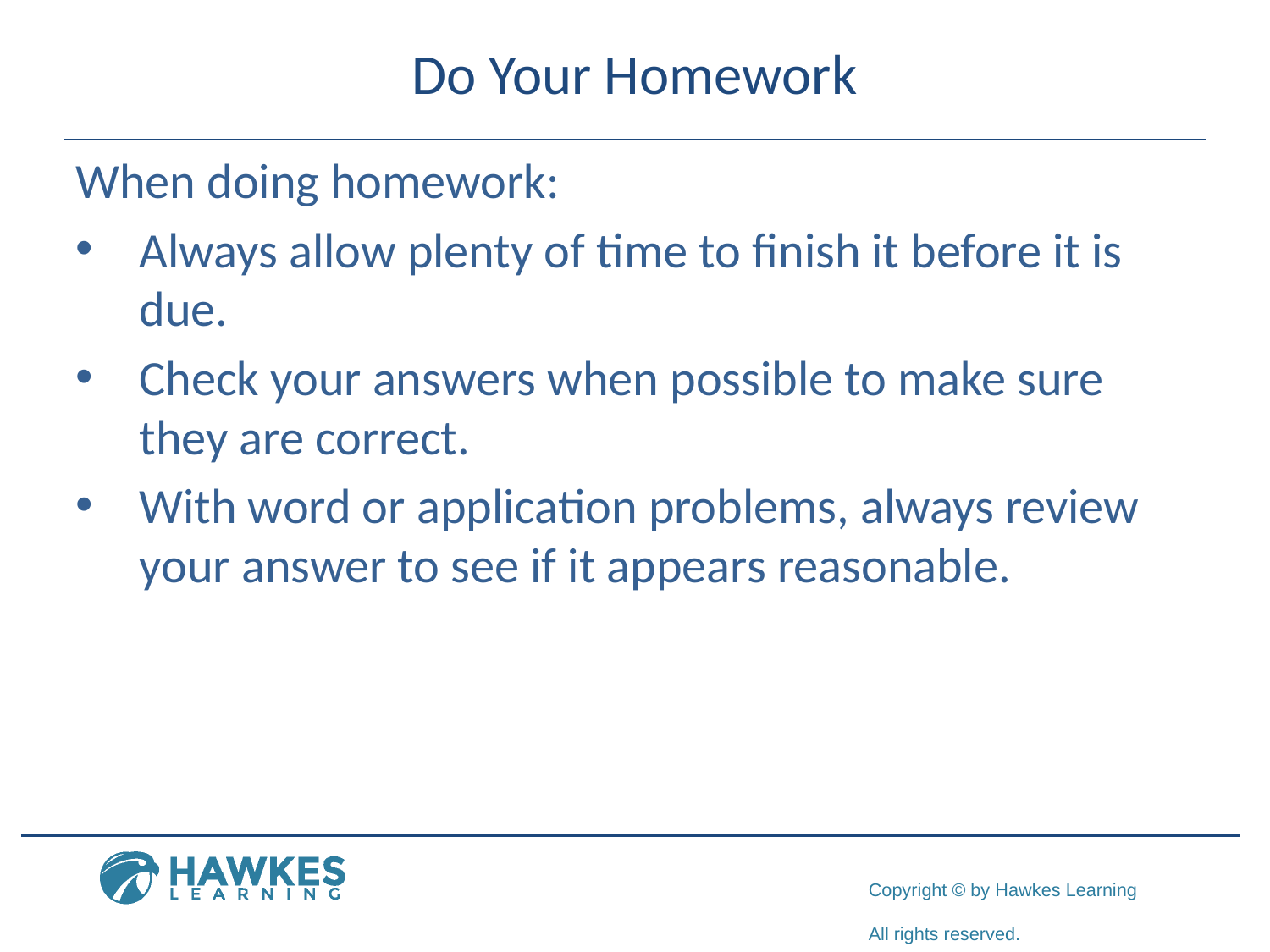

# Do Your Homework
When doing homework:
Always allow plenty of time to finish it before it is due.
Check your answers when possible to make sure they are correct.
With word or application problems, always review your answer to see if it appears reasonable.